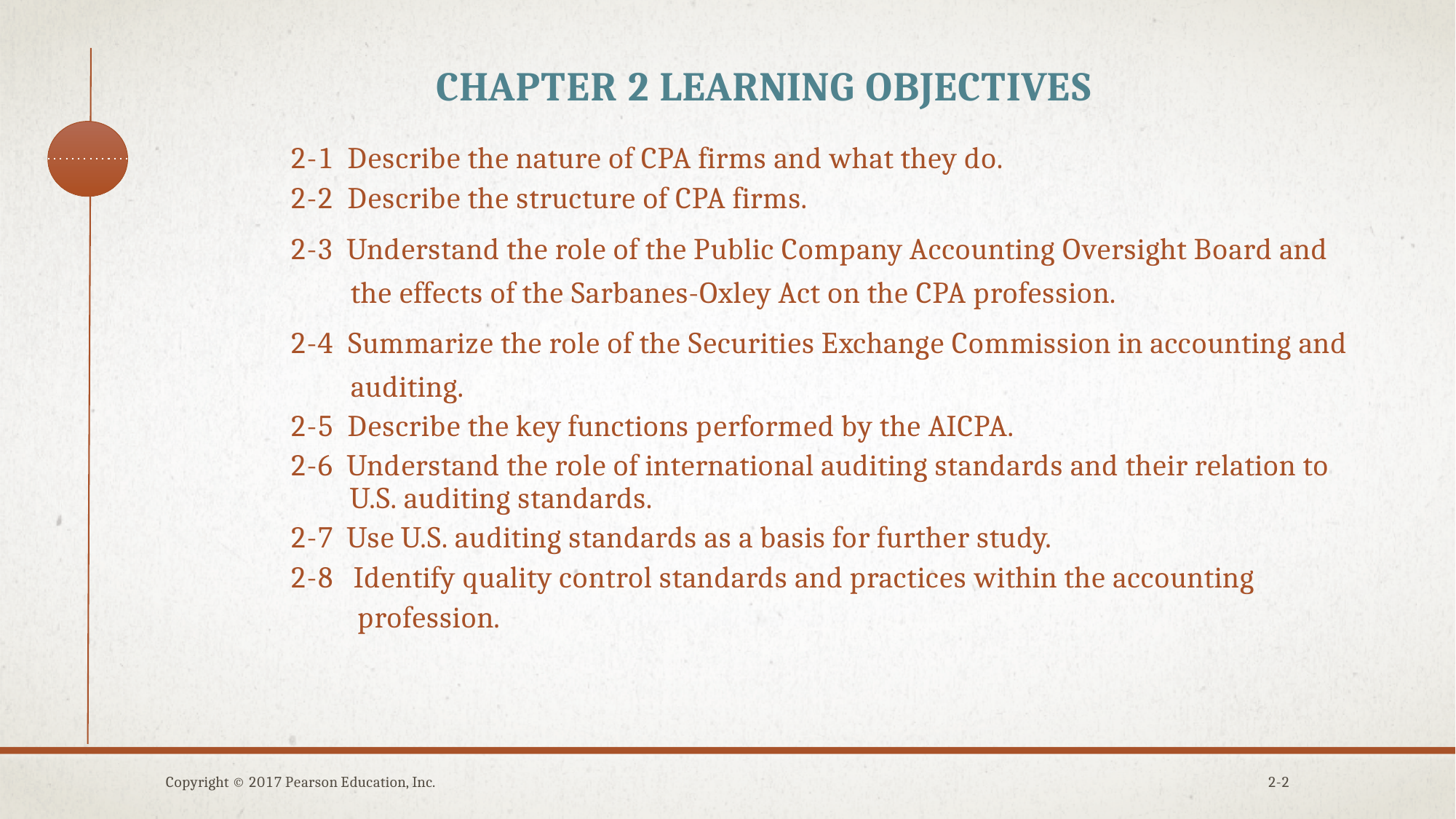

# Chapter 2 Learning Objectives

2-1  Describe the nature of CPA firms and what they do.
2-2  Describe the structure of CPA firms.
2-3  Understand the role of the Public Company Accounting Oversight Board and
         the effects of the Sarbanes-Oxley Act on the CPA profession.
2-4  Summarize the role of the Securities Exchange Commission in accounting and
         auditing.
2-5  Describe the key functions performed by the AICPA.
2-6  Understand the role of international auditing standards and their relation to
         U.S. auditing standards.
2-7  Use U.S. auditing standards as a basis for further study.
2-8   Identify quality control standards and practices within the accounting
          profession.

Copyright © 2017 Pearson Education, Inc.
2-2